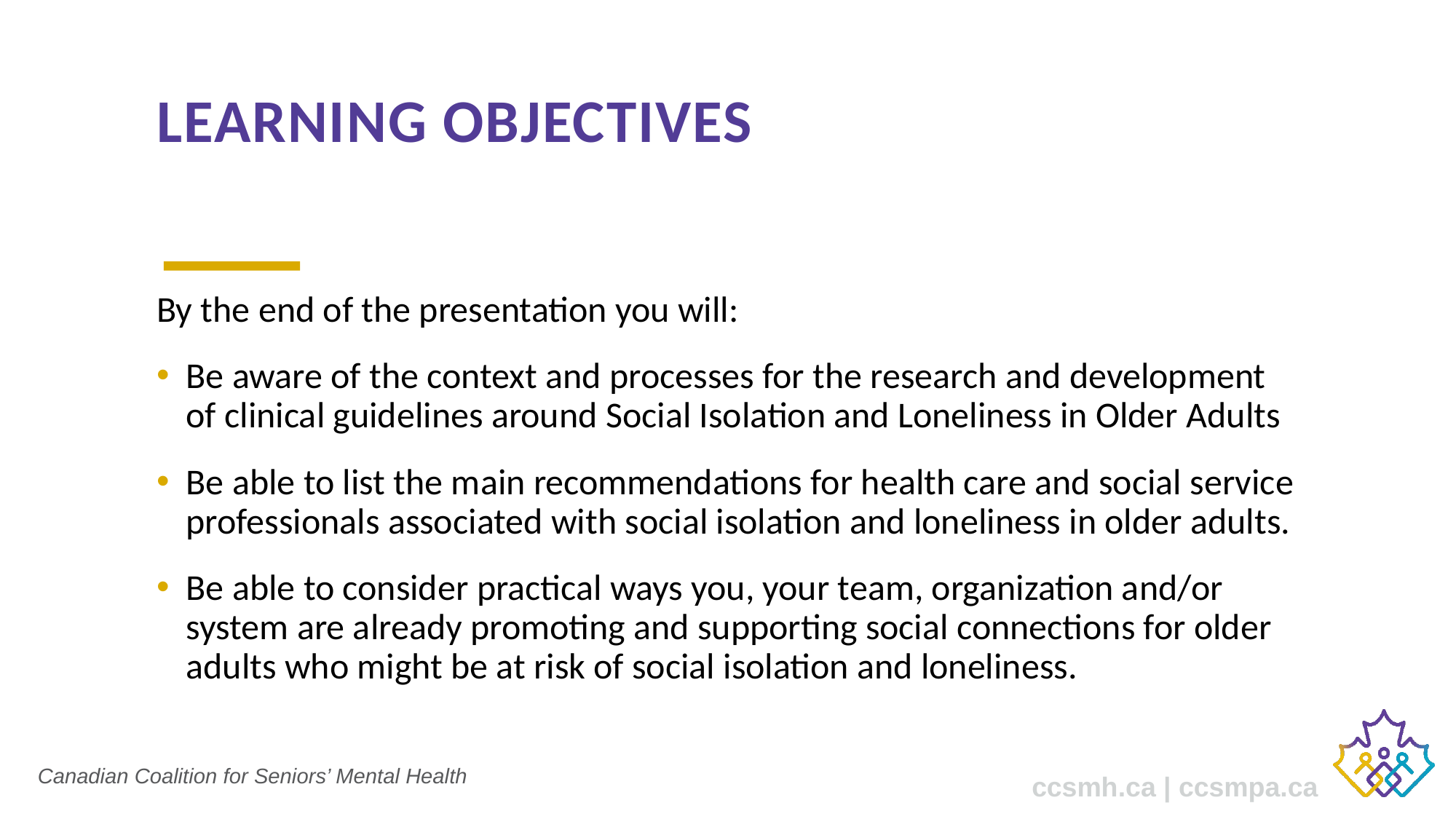

# LEARNING OBJECTIVES
By the end of the presentation you will:
Be aware of the context and processes for the research and development of clinical guidelines around Social Isolation and Loneliness in Older Adults
Be able to list the main recommendations for health care and social service professionals associated with social isolation and loneliness in older adults.
Be able to consider practical ways you, your team, organization and/or system are already promoting and supporting social connections for older adults who might be at risk of social isolation and loneliness.